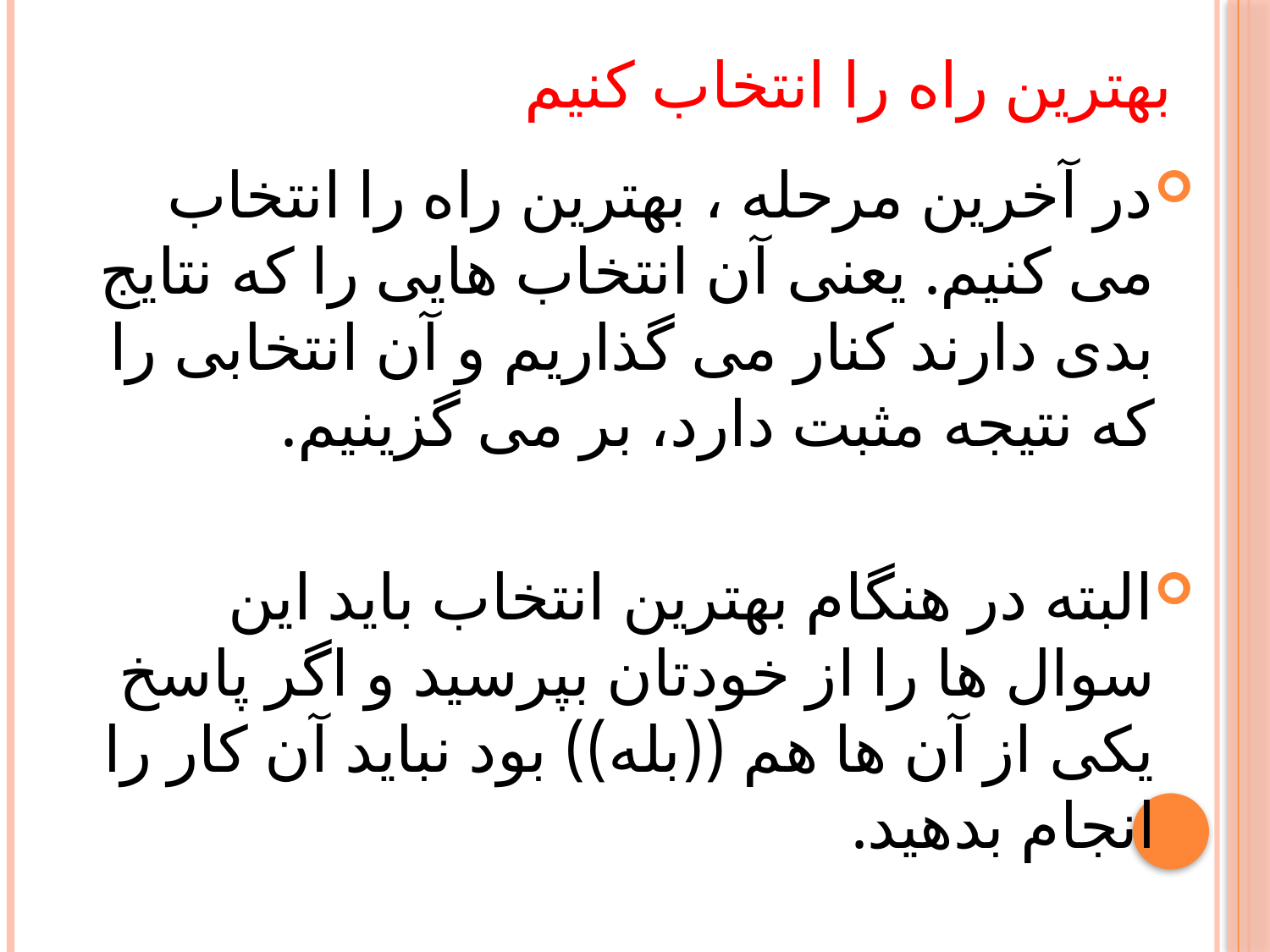

# بهترین راه را انتخاب کنیم
در آخرین مرحله ، بهترین راه را انتخاب می کنیم. یعنی آن انتخاب هایی را که نتایج بدی دارند کنار می گذاریم و آن انتخابی را که نتیجه مثبت دارد، بر می گزینیم.

البته در هنگام بهترین انتخاب باید این سوال ها را از خودتان بپرسید و اگر پاسخ یکی از آن ها هم ((بله)) بود نباید آن کار را انجام بدهید.